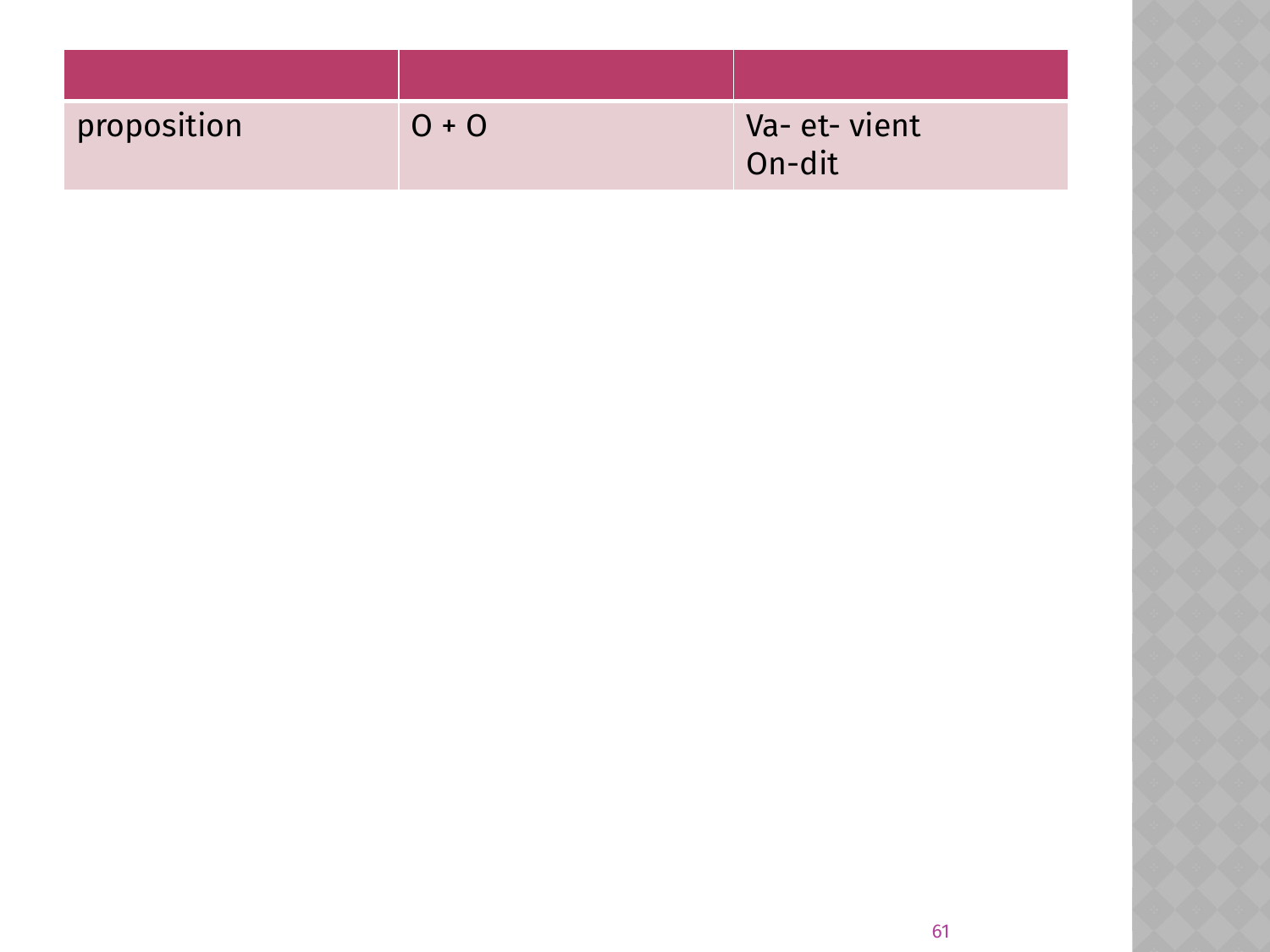

|  |  |  |
| --- | --- | --- |
| proposition | O + O | Va- et- vient On-dit |
61